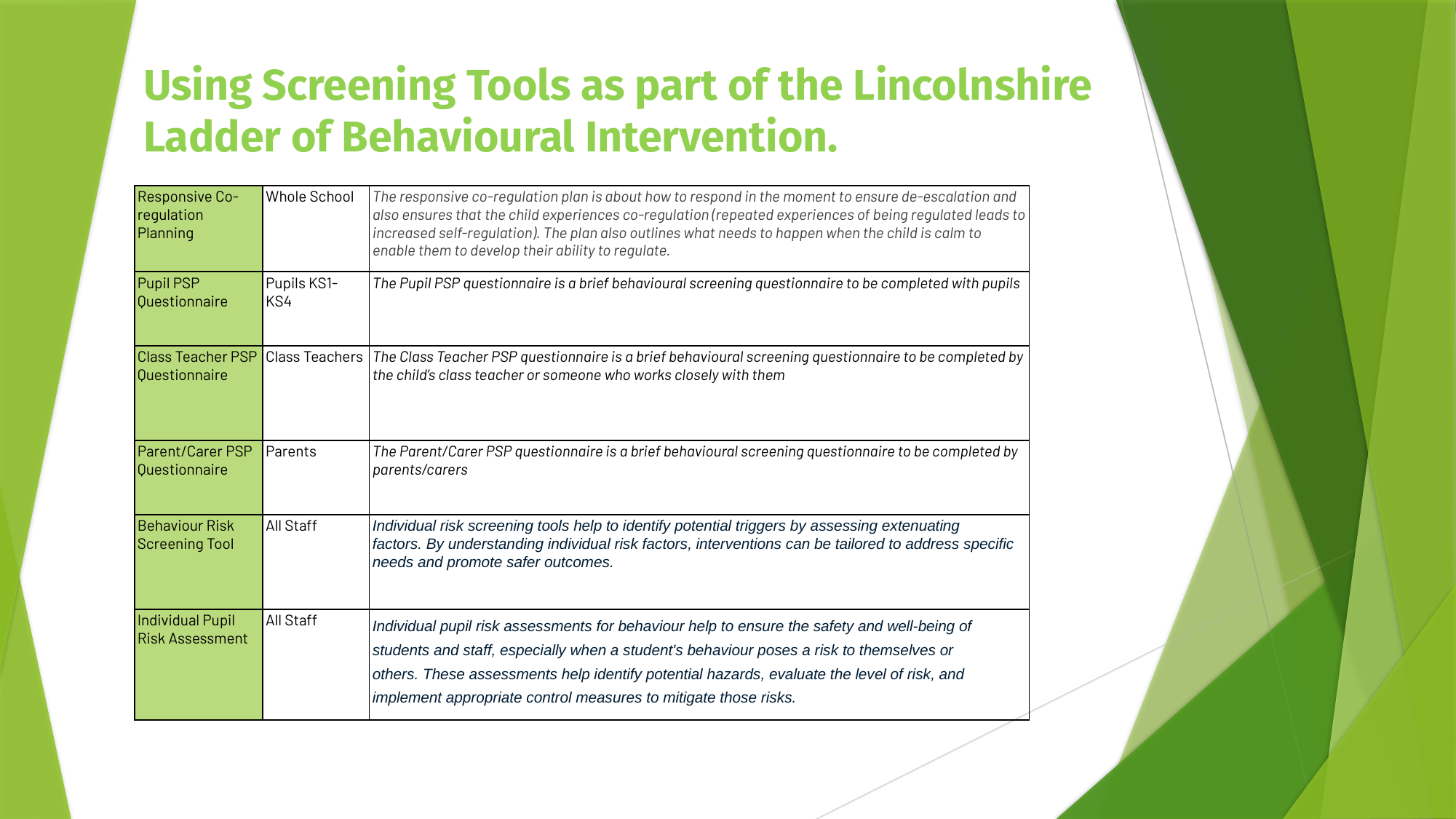

Using Screening Tools as part of the Lincolnshire Ladder of Behavioural Intervention.
| Responsive Co-regulation Planning | Whole School | The responsive co-regulation plan is about how to respond in the moment to ensure de-escalation and also ensures that the child experiences co-regulation (repeated experiences of being regulated leads to increased self-regulation). The plan also outlines what needs to happen when the child is calm to enable them to develop their ability to regulate. |
| --- | --- | --- |
| Pupil PSP Questionnaire | Pupils KS1-KS4 | The Pupil PSP questionnaire is a brief behavioural screening questionnaire to be completed with pupils |
| Class Teacher PSP Questionnaire | Class Teachers | The Class Teacher PSP questionnaire is a brief behavioural screening questionnaire to be completed by the child’s class teacher or someone who works closely with them |
| Parent/Carer PSP Questionnaire | Parents | The Parent/Carer PSP questionnaire is a brief behavioural screening questionnaire to be completed by parents/carers |
| Behaviour Risk Screening Tool | All Staff | Individual risk screening tools help to identify potential triggers by assessing extenuating factors. By understanding individual risk factors, interventions can be tailored to address specific needs and promote safer outcomes. |
| Individual Pupil Risk Assessment | All Staff | Individual pupil risk assessments for behaviour help to ensure the safety and well-being of students and staff, especially when a student's behaviour poses a risk to themselves or others. These assessments help identify potential hazards, evaluate the level of risk, and implement appropriate control measures to mitigate those risks. |